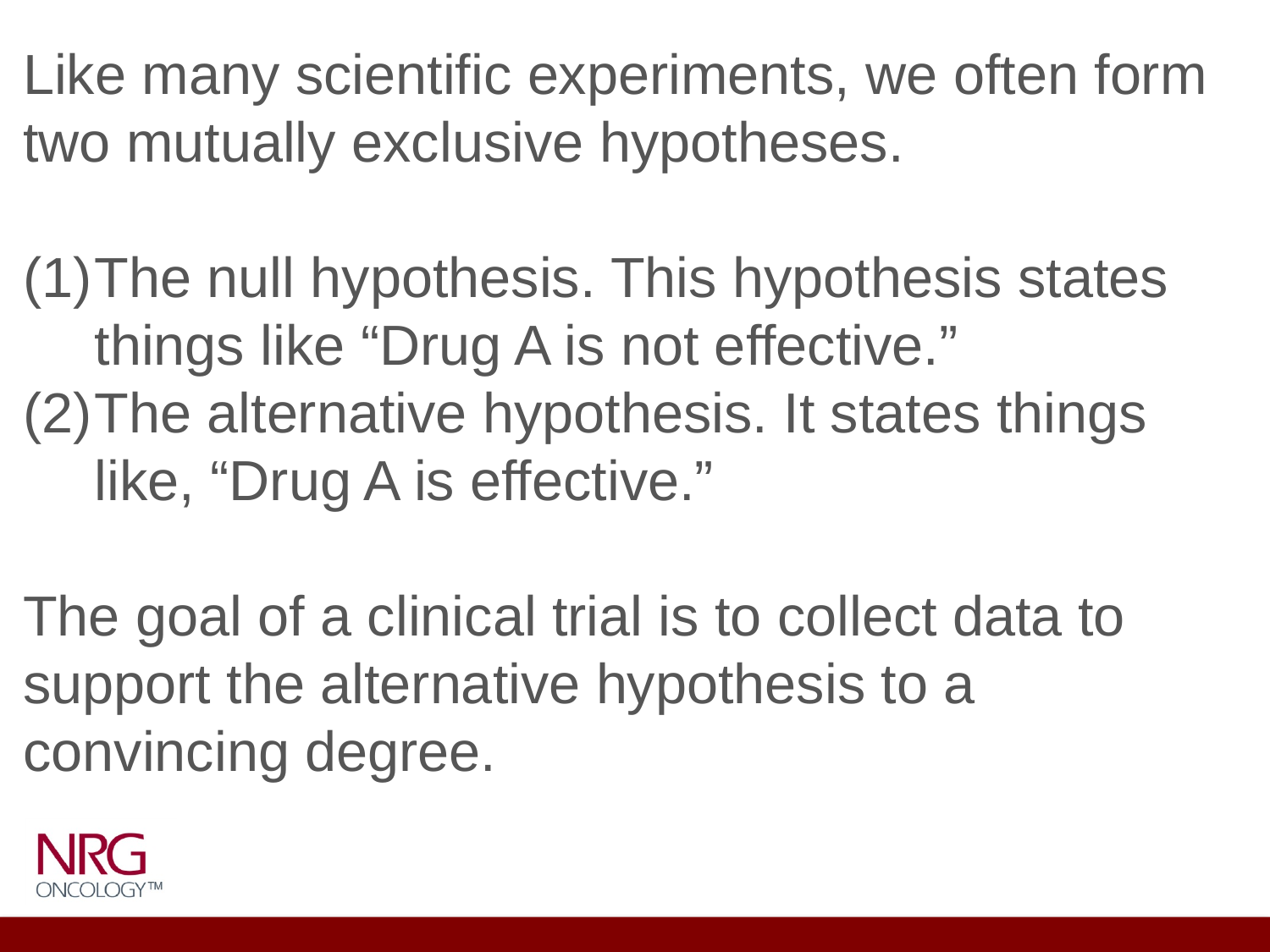

Like many scientific experiments, we often form two mutually exclusive hypotheses.

The null hypothesis. This hypothesis states things like “Drug A is not effective.”
The alternative hypothesis. It states things like, “Drug A is effective.”

The goal of a clinical trial is to collect data to support the alternative hypothesis to a convincing degree.